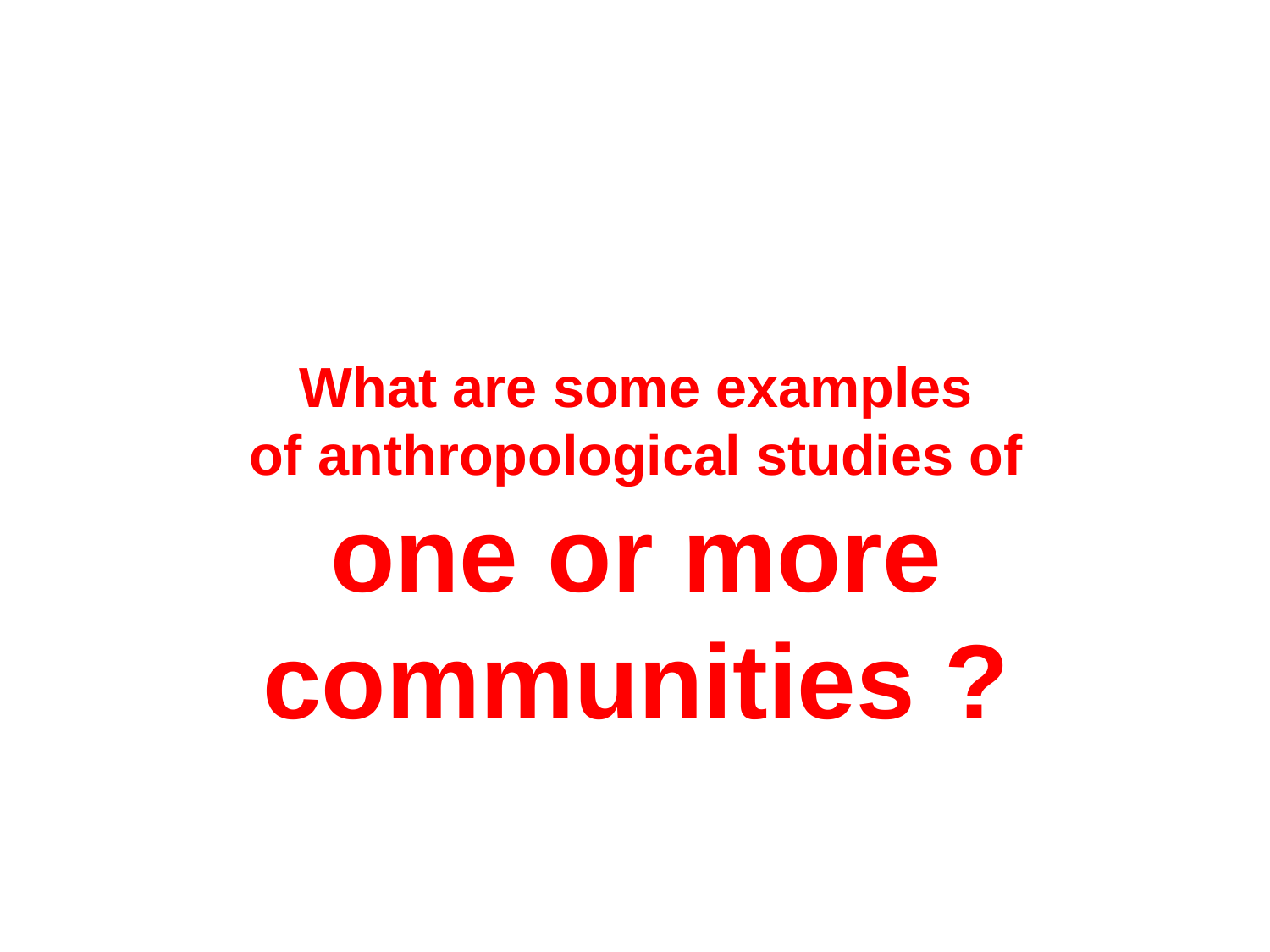

What are some examples
of anthropological studies of
one or more communities ?